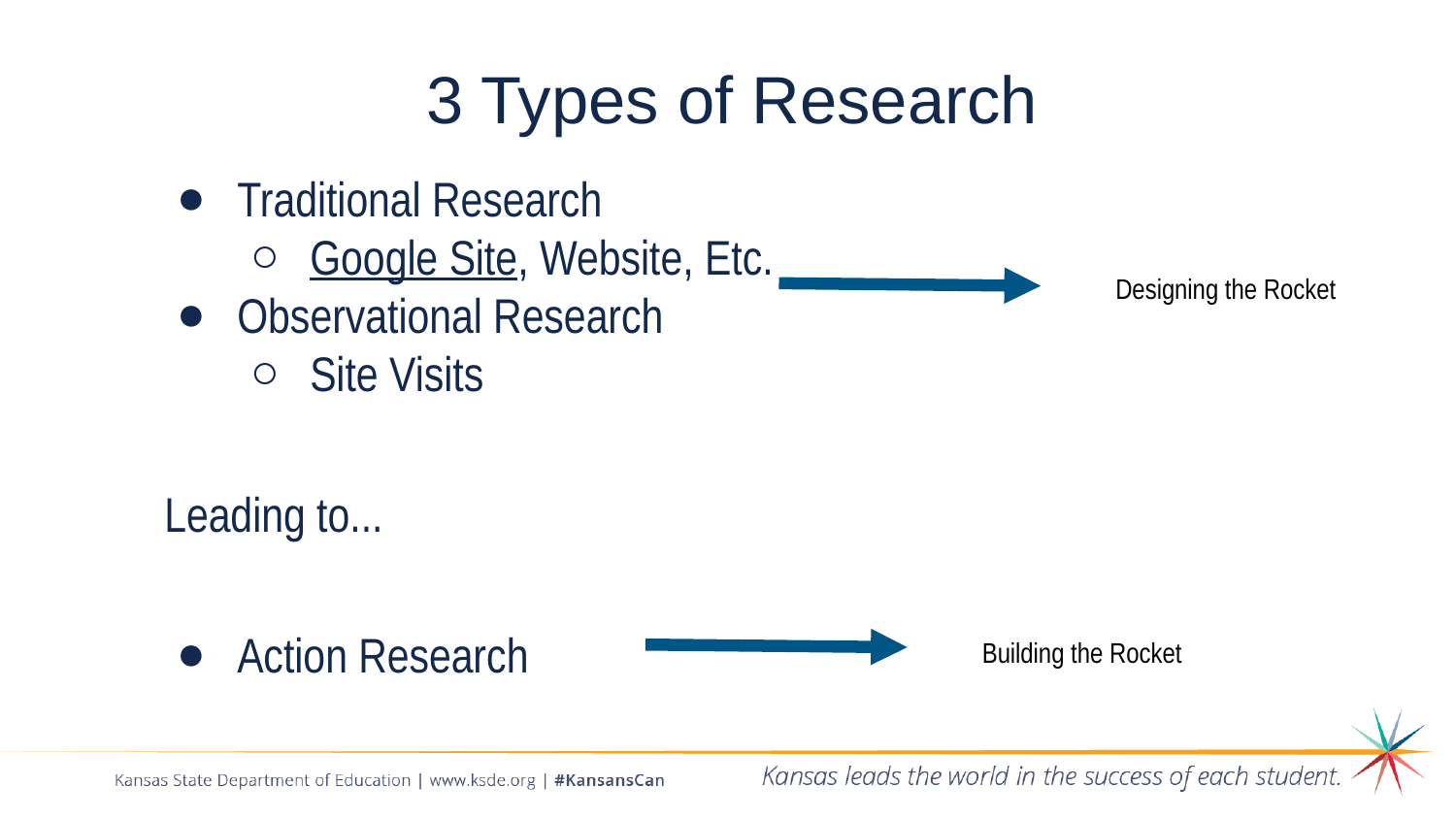

# 3 Types of Research
Traditional Research
Google Site, Website, Etc.
Observational Research
Site Visits

Leading to...

Action Research
Designing the Rocket
Building the Rocket